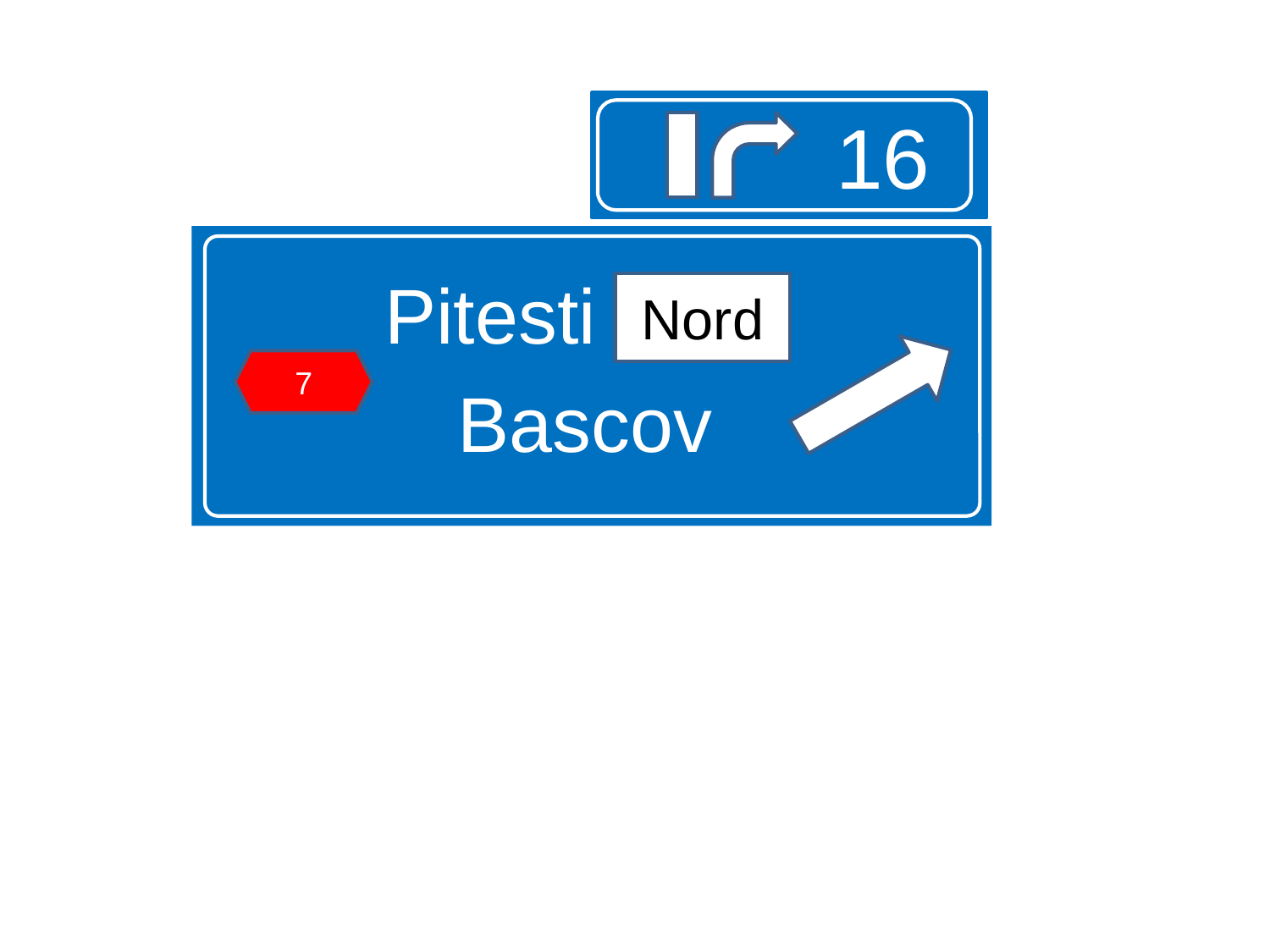

# .
16

Pitesti Nord
Bascov

Nord
7